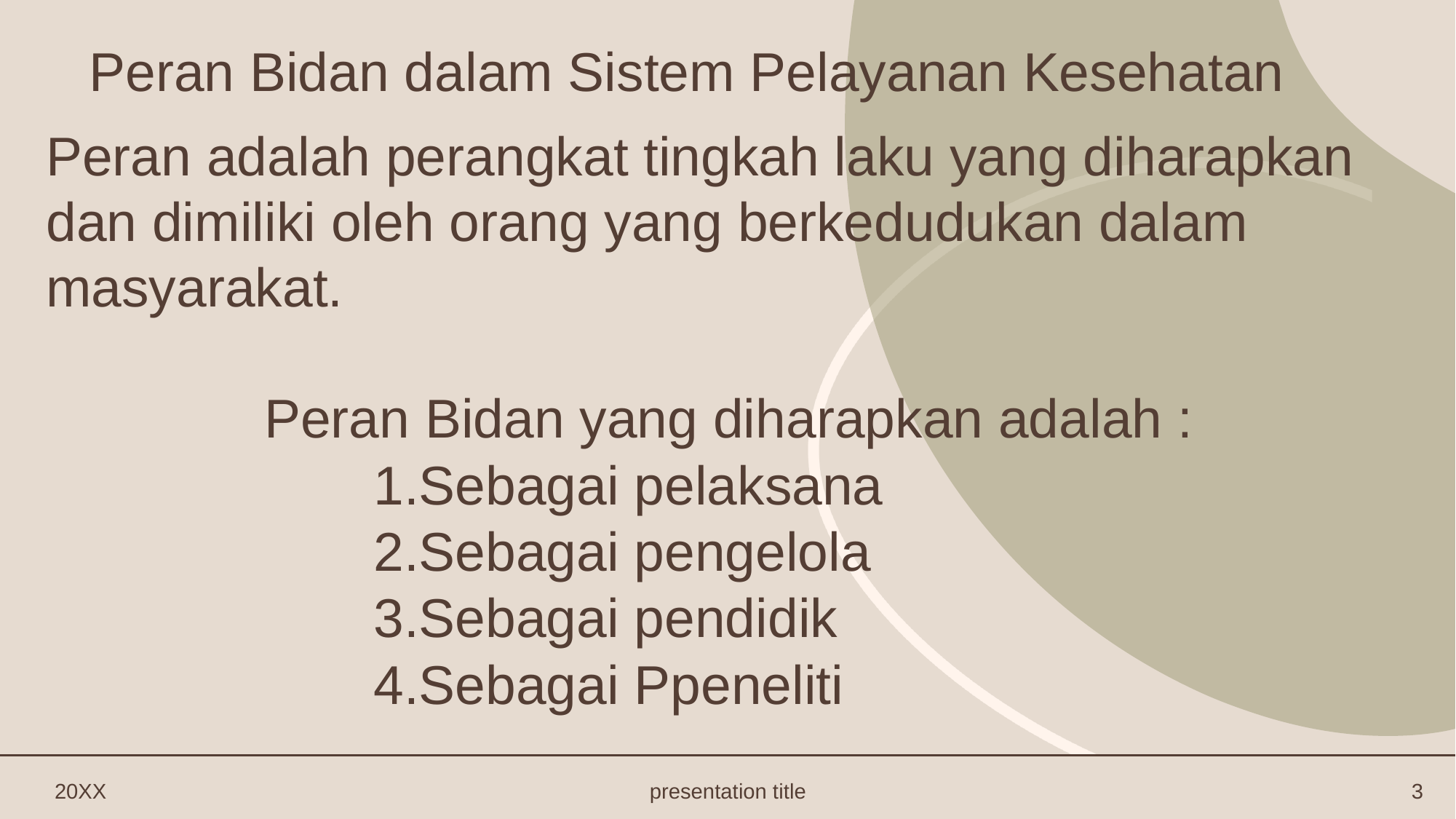

# Peran Bidan dalam Sistem Pelayanan Kesehatan
Peran adalah perangkat tingkah laku yang diharapkan dan dimiliki oleh orang yang berkedudukan dalam masyarakat.

Peran Bidan yang diharapkan adalah :
Sebagai pelaksana
Sebagai pengelola
Sebagai pendidik
Sebagai Ppeneliti

20XX
presentation title
3